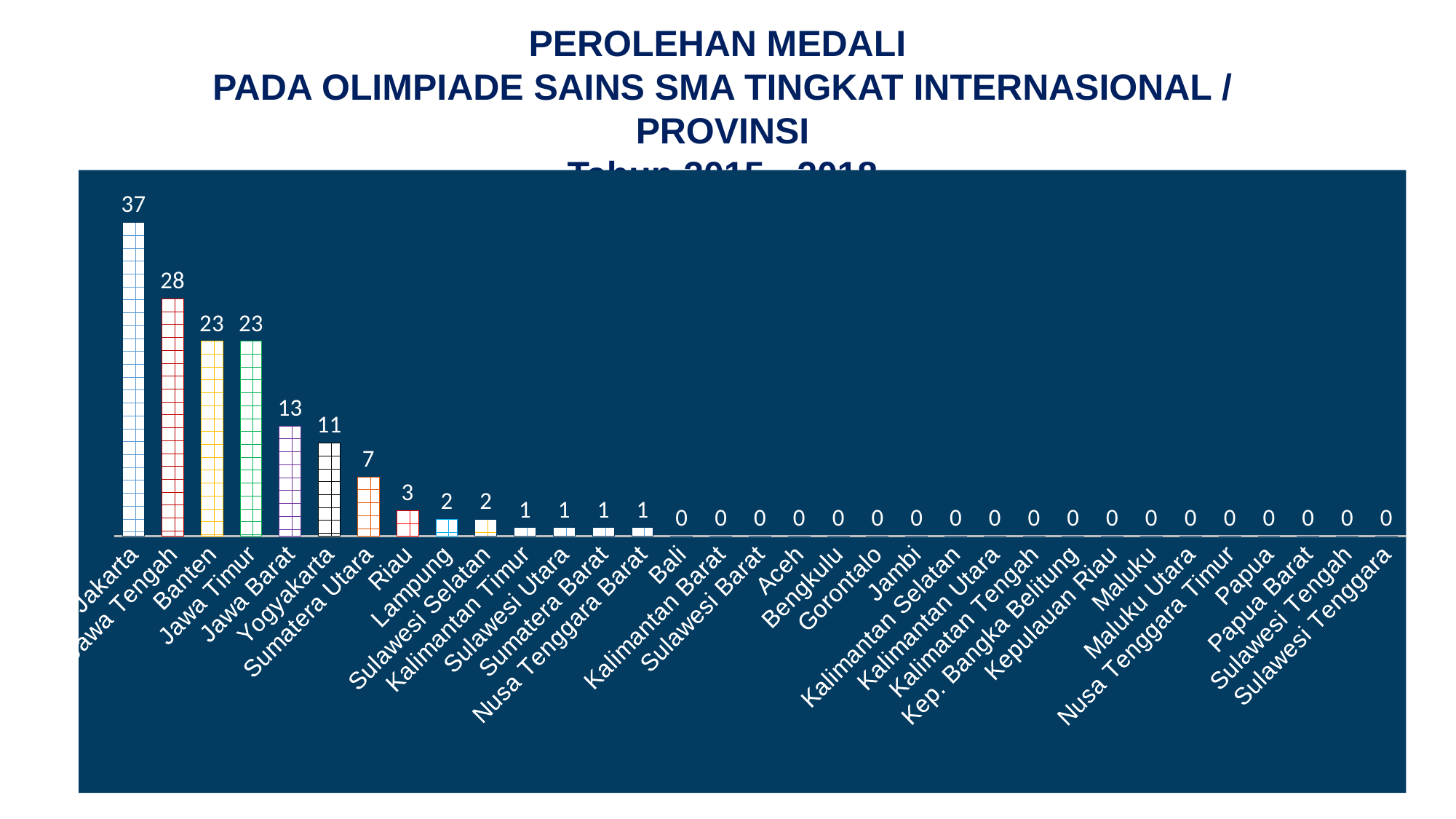

PEROLEHAN MEDALI
PADA OLIMPIADE SAINS SMA TINGKAT INTERNASIONAL / PROVINSI
Tahun 2015 - 2018

### Chart

| Category |  |
|---|---|
| Jakarta | 37.0 |
| Jawa Tengah | 28.0 |
| Banten | 23.0 |
| Jawa Timur | 23.0 |
| Jawa Barat | 13.0 |
| Yogyakarta | 11.0 |
| Sumatera Utara | 7.0 |
| Riau | 3.0 |
| Lampung | 2.0 |
| Sulawesi Selatan | 2.0 |
| Kalimantan Timur | 1.0 |
| Sulawesi Utara | 1.0 |
| Sumatera Barat | 1.0 |
| Nusa Tenggara Barat | 1.0 |
| Bali | 0.0 |
| Kalimantan Barat | 0.0 |
| Sulawesi Barat | 0.0 |
| Aceh | 0.0 |
| Bengkulu | 0.0 |
| Gorontalo | 0.0 |
| Jambi | 0.0 |
| Kalimantan Selatan | 0.0 |
| Kalimantan Utara | 0.0 |
| Kalimatan Tengah | 0.0 |
| Kep. Bangka Belitung | 0.0 |
| Kepulauan Riau | 0.0 |
| Maluku | 0.0 |
| Maluku Utara | 0.0 |
| Nusa Tenggara Timur | 0.0 |
| Papua | 0.0 |
| Papua Barat | 0.0 |
| Sulawesi Tengah | 0.0 |
| Sulawesi Tenggara | 0.0 |